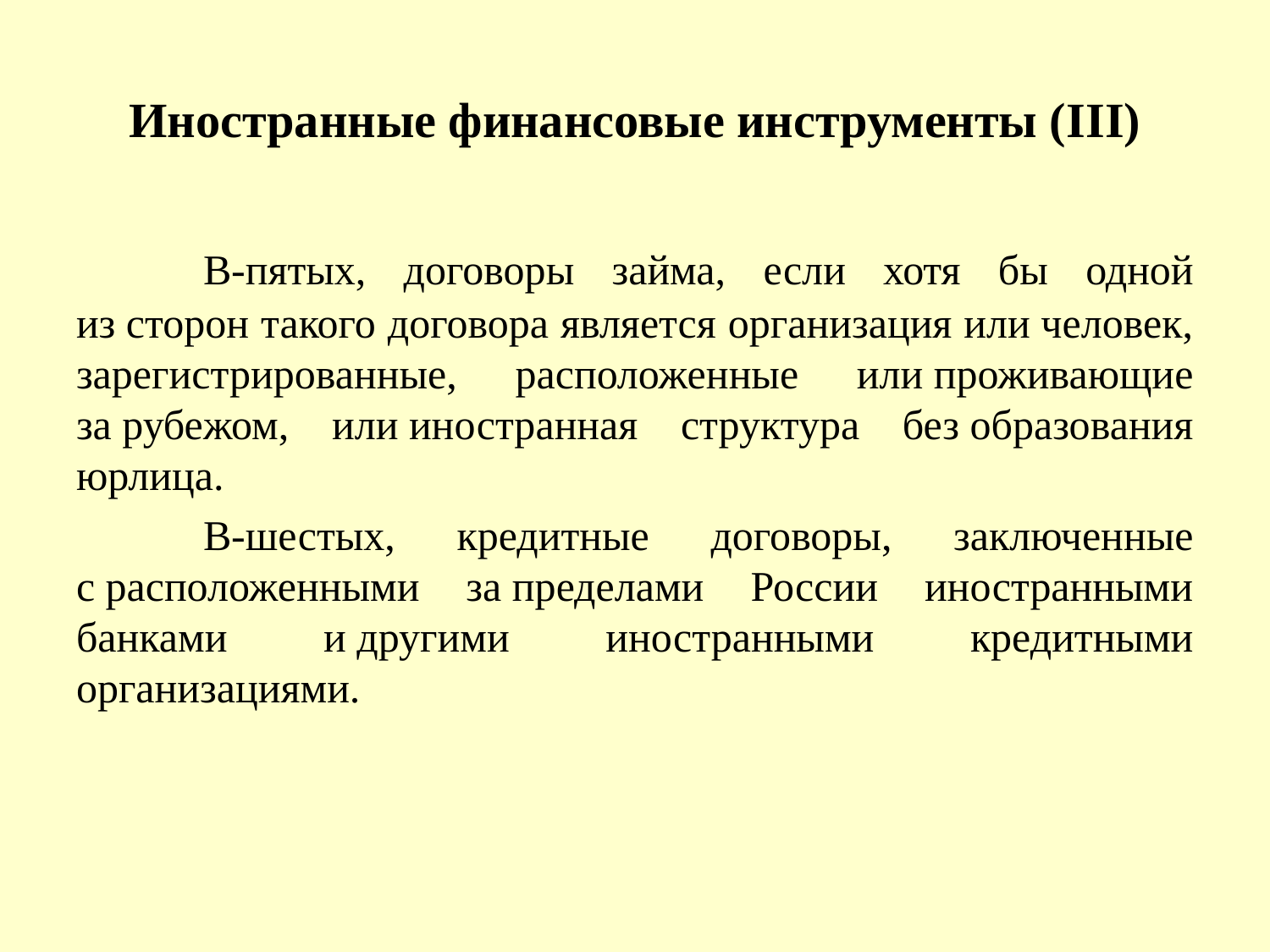

# Иностранные финансовые инструменты (III)
	В-пятых, договоры займа, если хотя бы одной из сторон такого договора является организация или человек, зарегистрированные, расположенные или проживающие за рубежом, или иностранная структура без образования юрлица.
	В-шестых, кредитные договоры, заключенные с расположенными за пределами России иностранными банками и другими иностранными кредитными организациями.